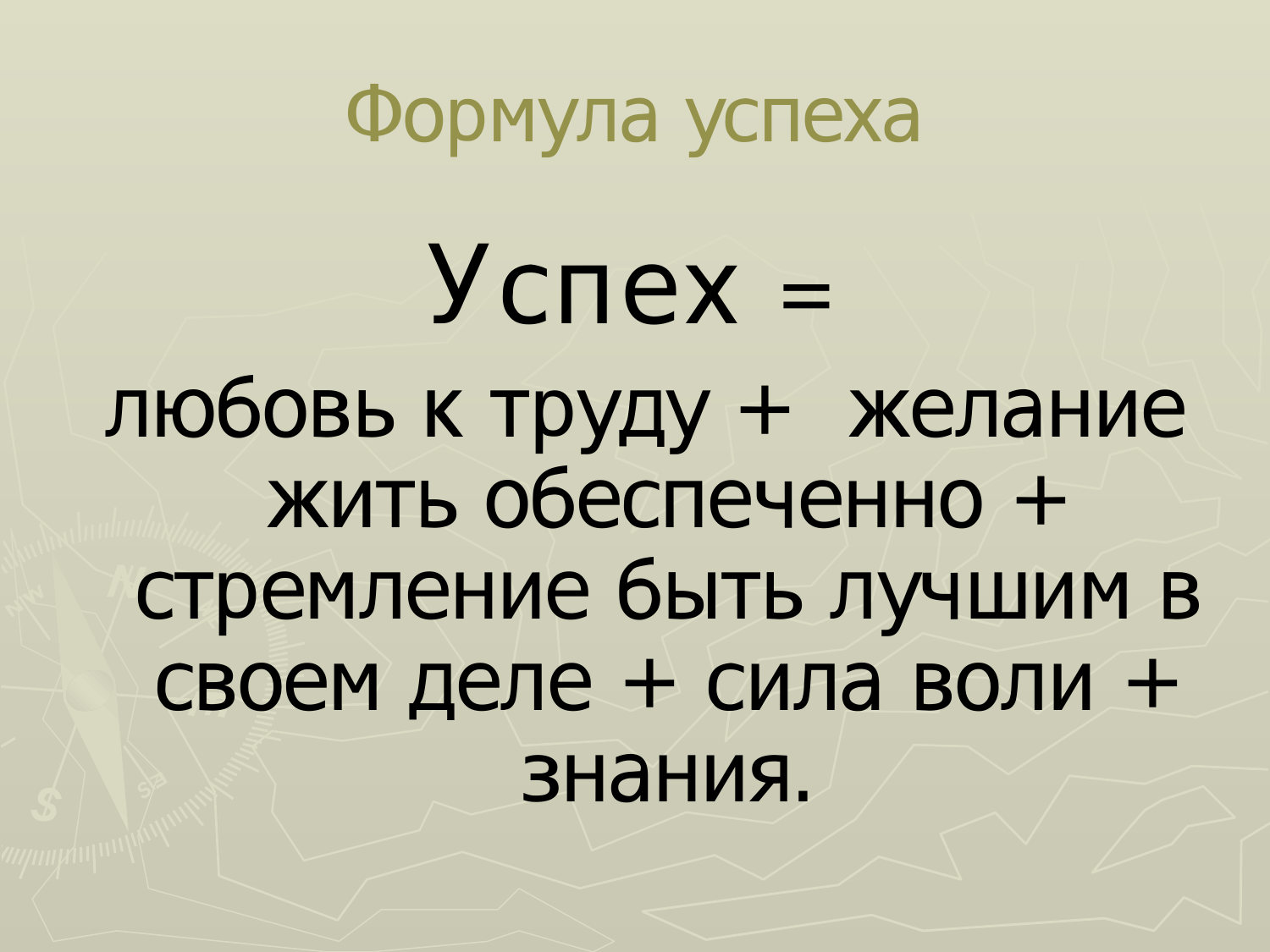

# Формула успеха
Успех =
любовь к труду +  желание жить обеспеченно + стремление быть лучшим в своем деле + сила воли + знания.